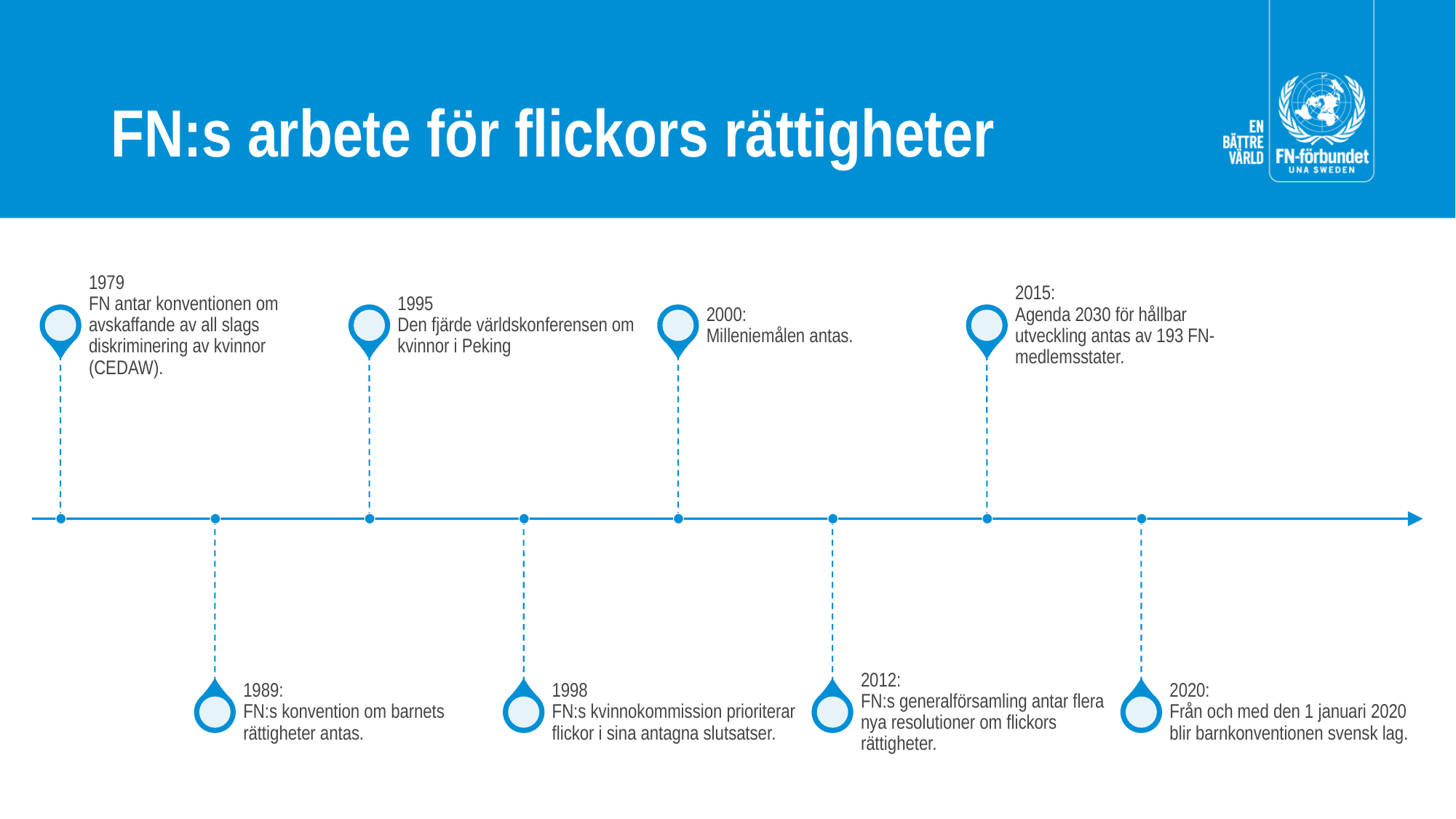

# FN:s arbete för flickors rättigheter
1979
FN antar konventionen om avskaffande av all slags diskriminering av kvinnor (CEDAW).
1989:
FN:s konvention om barnets rättigheter antas.
1995
Den fjärde världskonferensen om kvinnor i Peking
1998
FN:s kvinnokommission prioriterar flickor i sina antagna slutsatser.
2000:
Milleniemålen antas.
2012:
FN:s generalförsamling antar flera nya resolutioner om flickors rättigheter.
2015:
Agenda 2030 för hållbar utveckling antas av 193 FN-medlemsstater.
2020:
Från och med den 1 januari 2020 blir barnkonventionen svensk lag.